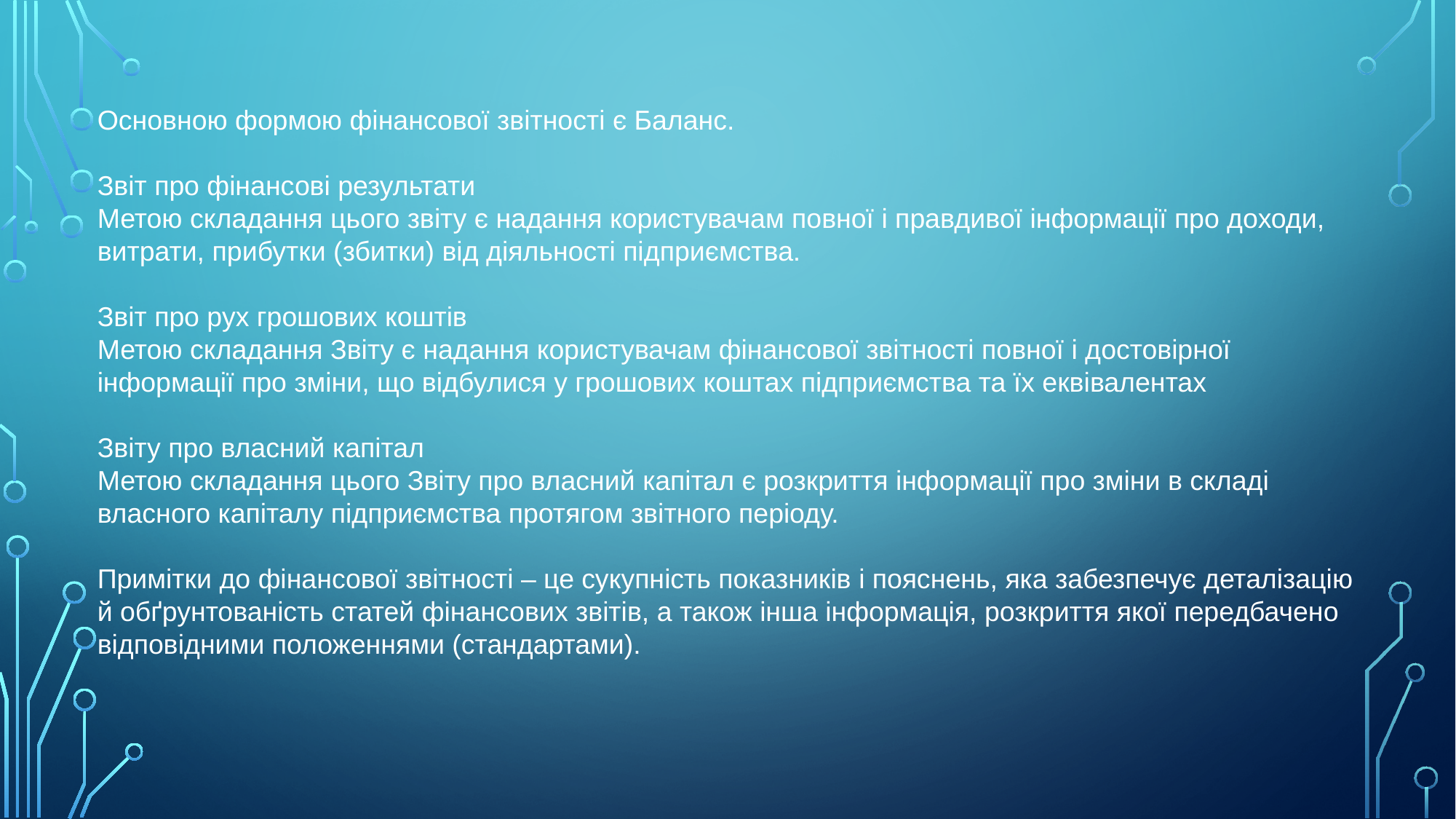

Основною формою фінансової звітності є Баланс.

Звіт про фінансові результати
Метою складання цього звіту є надання користувачам повної і правдивої інформації про доходи, витрати, прибутки (збитки) від діяльності підприємства.

Звіт про рух грошових коштів
Метою складання Звіту є надання користувачам фінансової звітності повної і достовірної інформації про зміни, що відбулися у грошових коштах підприємства та їх еквівалентах

Звіту про власний капітал
Метою складання цього Звіту про власний капітал є розкриття інформації про зміни в складі власного капіталу підприємства протягом звітного періоду.

Примітки до фінансової звітності – це сукупність показників і пояснень, яка забезпечує деталізацію й обґрунтованість статей фінансових звітів, а також інша інформація, розкриття якої передбачено відповідними положеннями (стандартами).